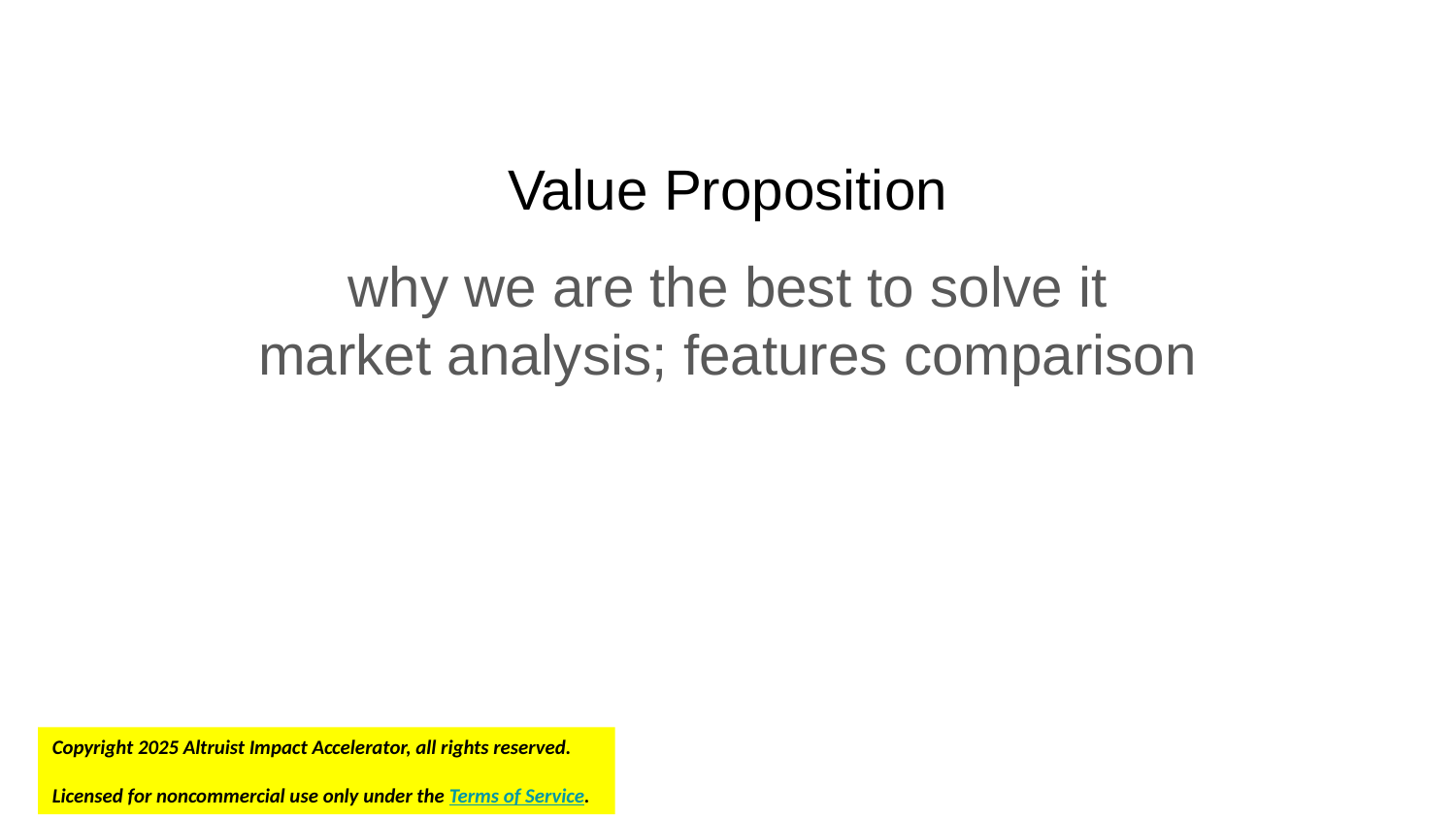

# Value Proposition
why we are the best to solve it
market analysis; features comparison